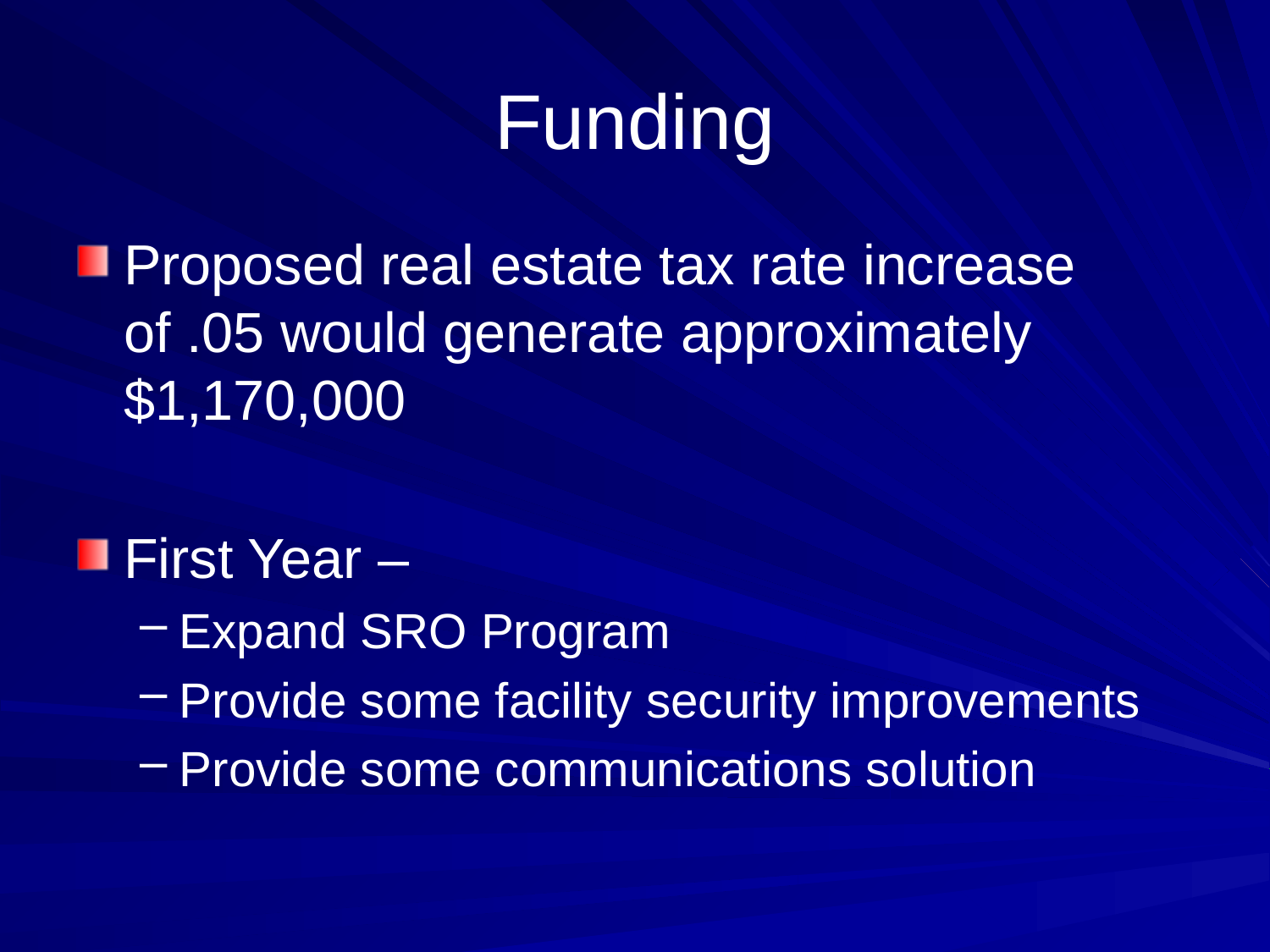

# Funding
Proposed real estate tax rate increase of .05 would generate approximately $1,170,000

First Year –
Expand SRO Program
Provide some facility security improvements
Provide some communications solution